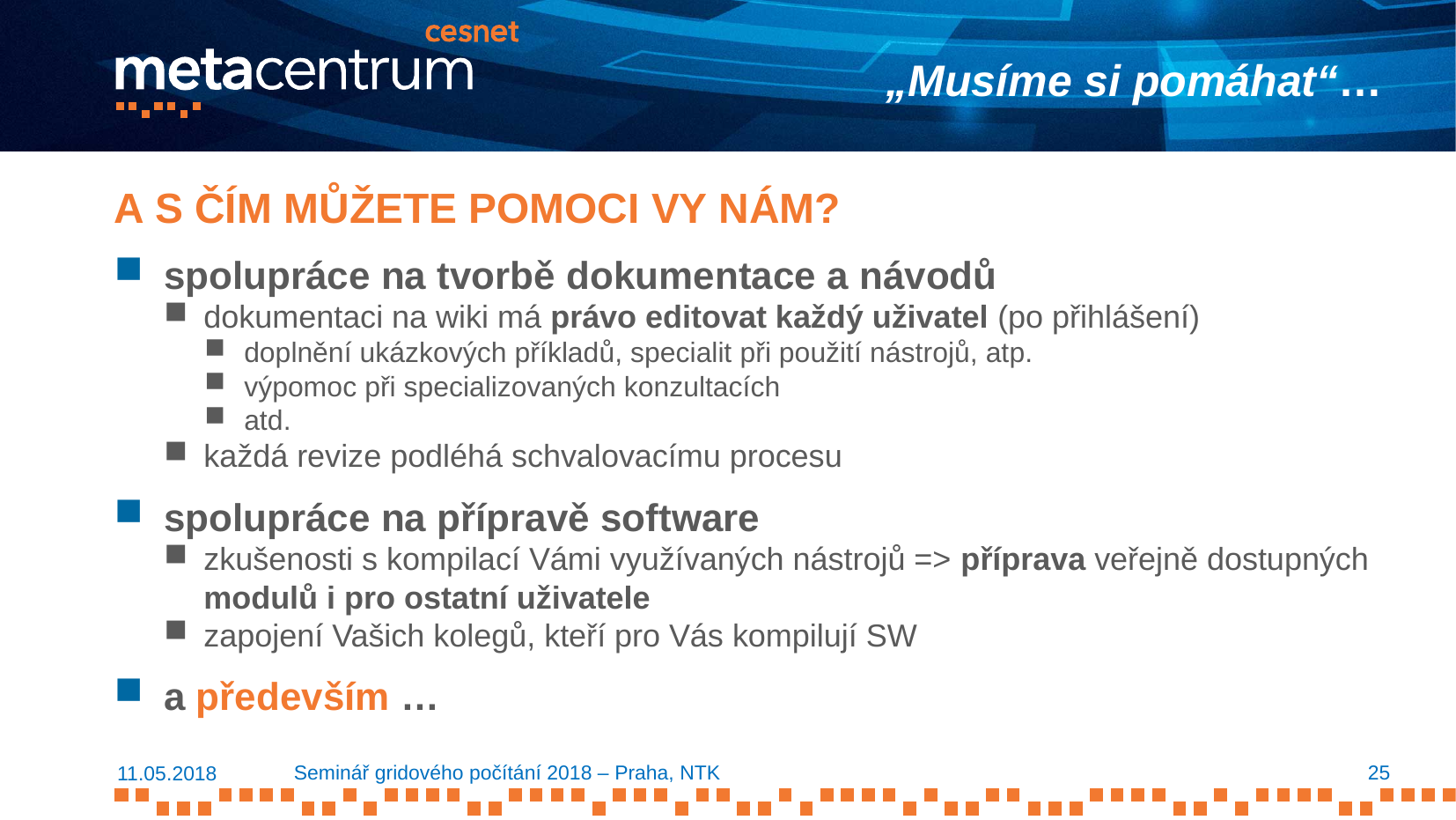

# „Musíme si pomáhat“…
A s čím můžete pomoci Vy nám?
spolupráce na tvorbě dokumentace a návodů
dokumentaci na wiki má právo editovat každý uživatel (po přihlášení)
doplnění ukázkových příkladů, specialit při použití nástrojů, atp.
výpomoc při specializovaných konzultacích
atd.
každá revize podléhá schvalovacímu procesu
spolupráce na přípravě software
zkušenosti s kompilací Vámi využívaných nástrojů => příprava veřejně dostupných modulů i pro ostatní uživatele
zapojení Vašich kolegů, kteří pro Vás kompilují SW
a především …